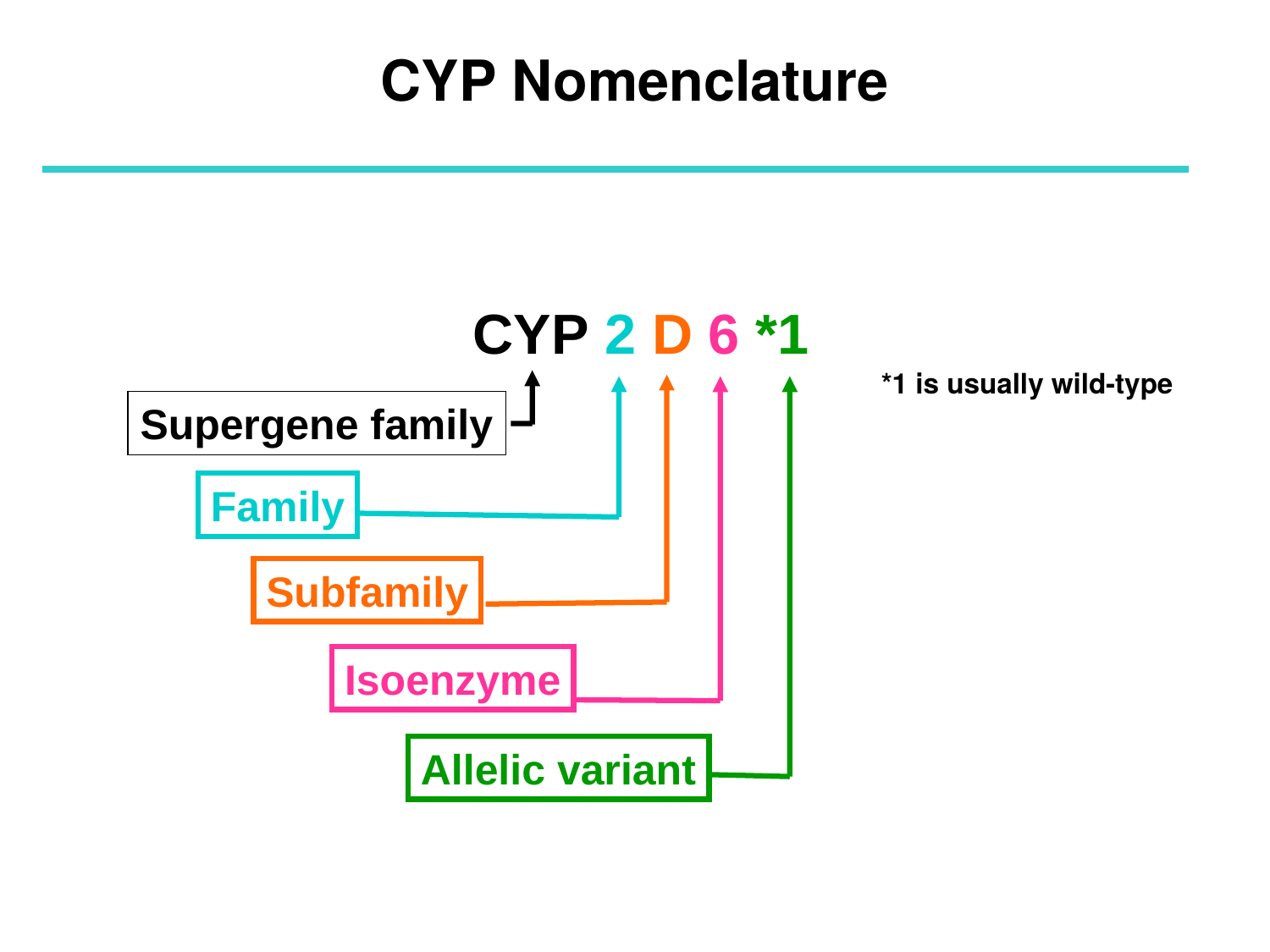

# CYP Nomenclature

CYP 2 D 6 *1
*1 is usually wild-type

Supergene family

Subfamily

Family

Isoenzyme

Allelic variant